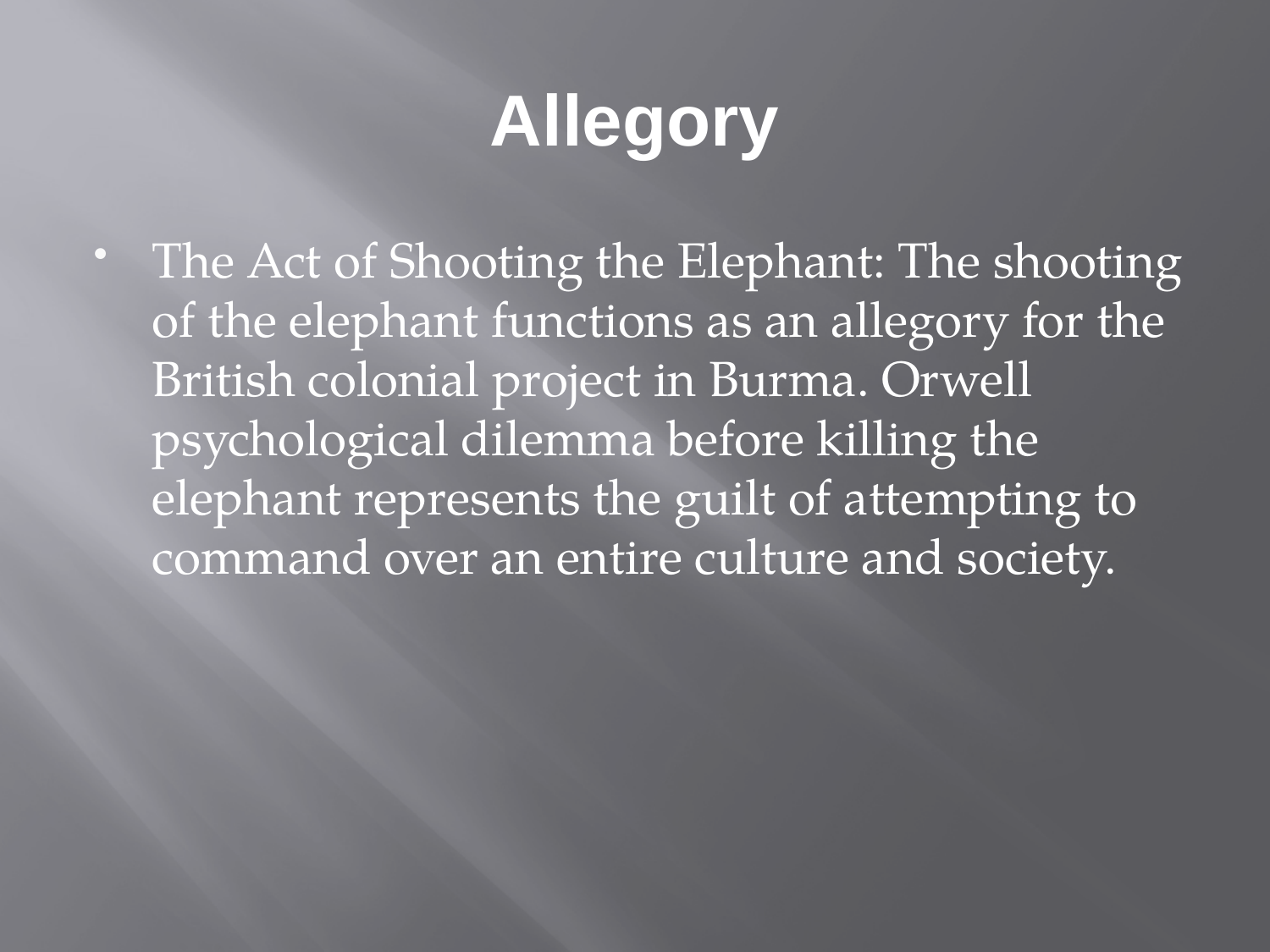

# Allegory
The Act of Shooting the Elephant: The shooting of the elephant functions as an allegory for the British colonial project in Burma. Orwell psychological dilemma before killing the elephant represents the guilt of attempting to command over an entire culture and society.